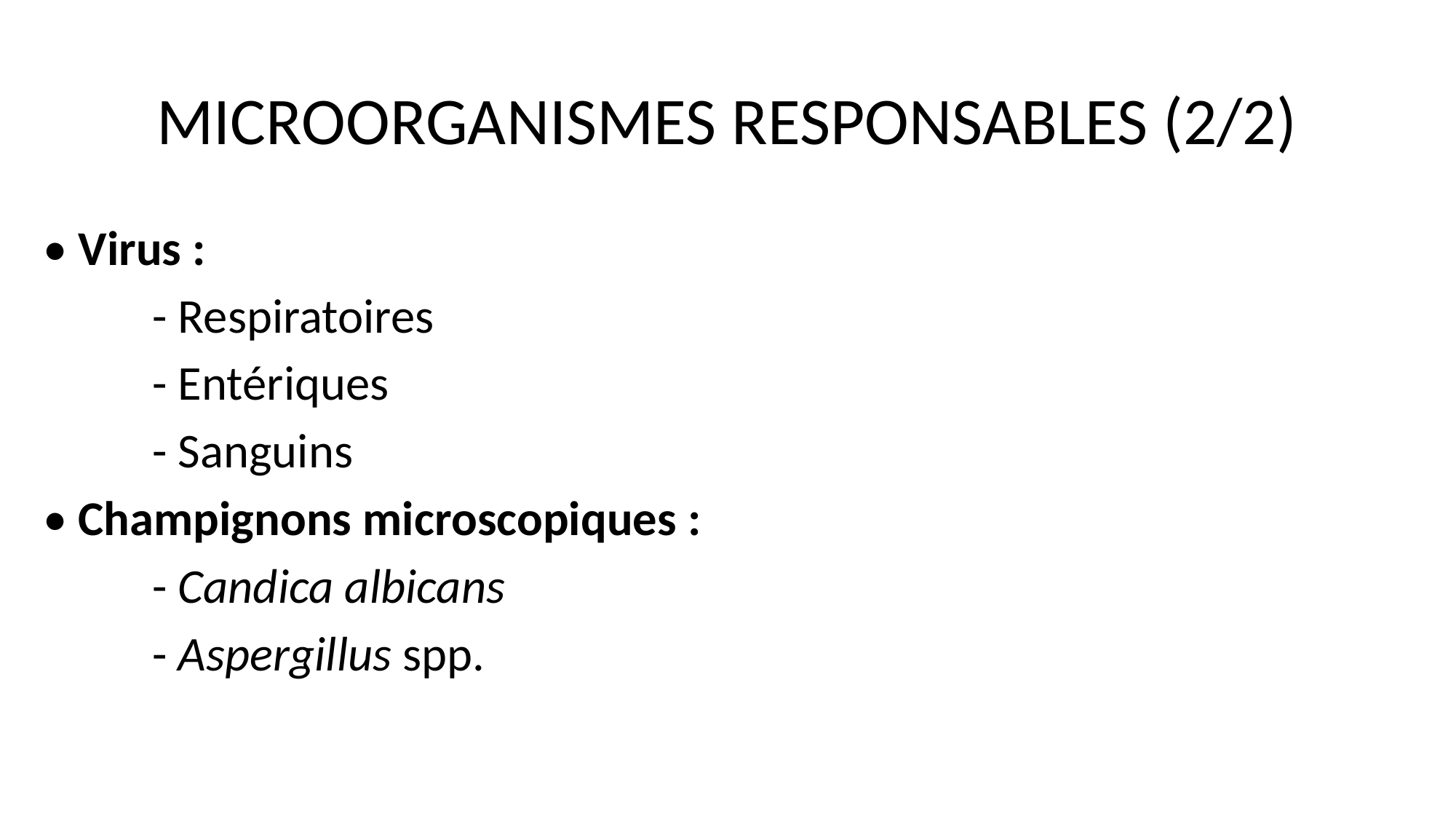

# MICROORGANISMES RESPONSABLES (2/2)
• Virus :
	- Respiratoires
	- Entériques
	- Sanguins
• Champignons microscopiques :
	- Candica albicans
	- Aspergillus spp.